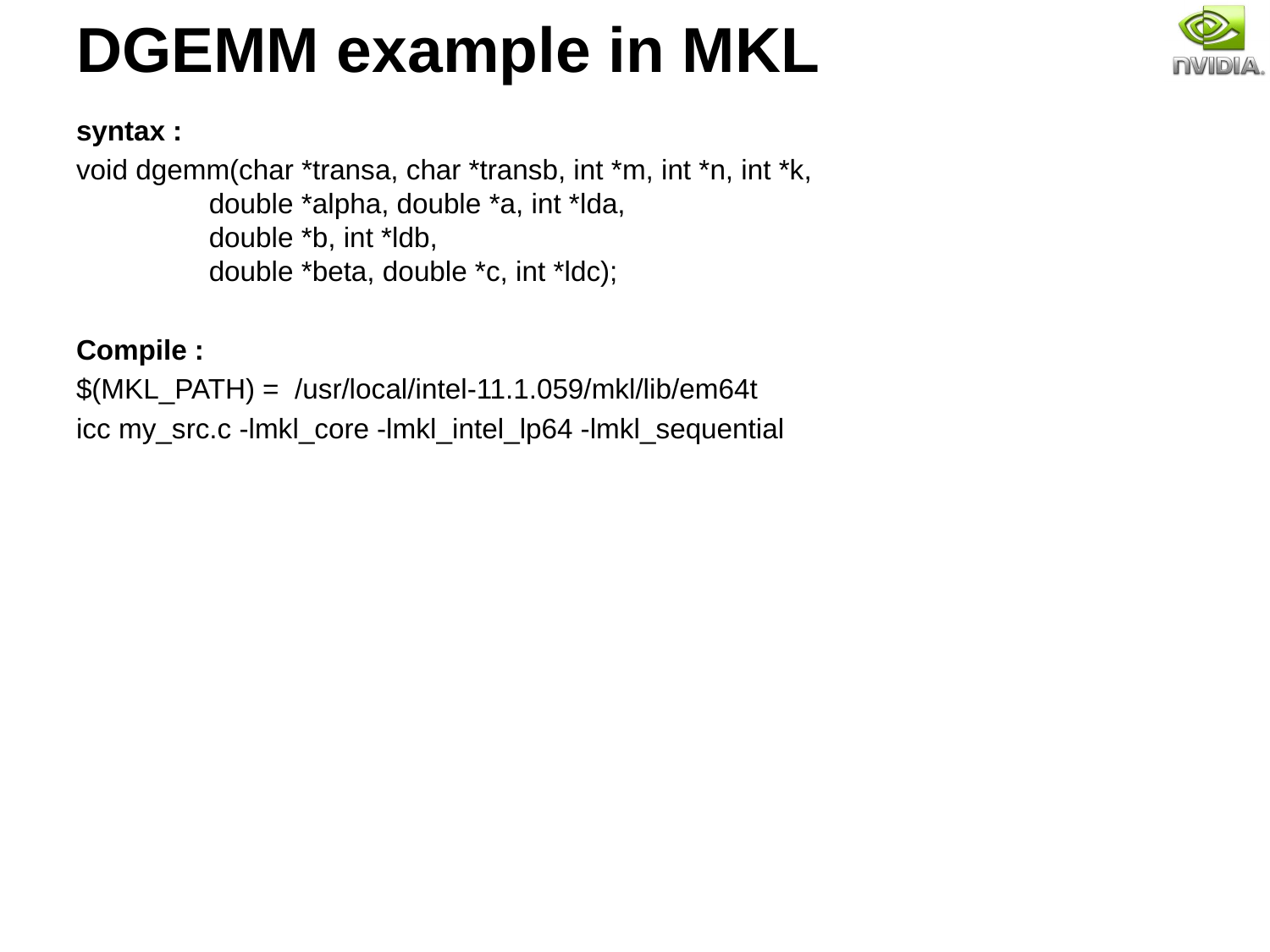

# DGEMM example in MKL
syntax :
void dgemm(char *transa, char *transb, int *m, int *n, int *k,
                 double *alpha, double *a, int *lda,
                 double *b, int *ldb,
                 double *beta, double *c, int *ldc);

Compile :
$(MKL_PATH) =  /usr/local/intel-11.1.059/mkl/lib/em64t
icc my_src.c -lmkl_core -lmkl_intel_lp64 -lmkl_sequential